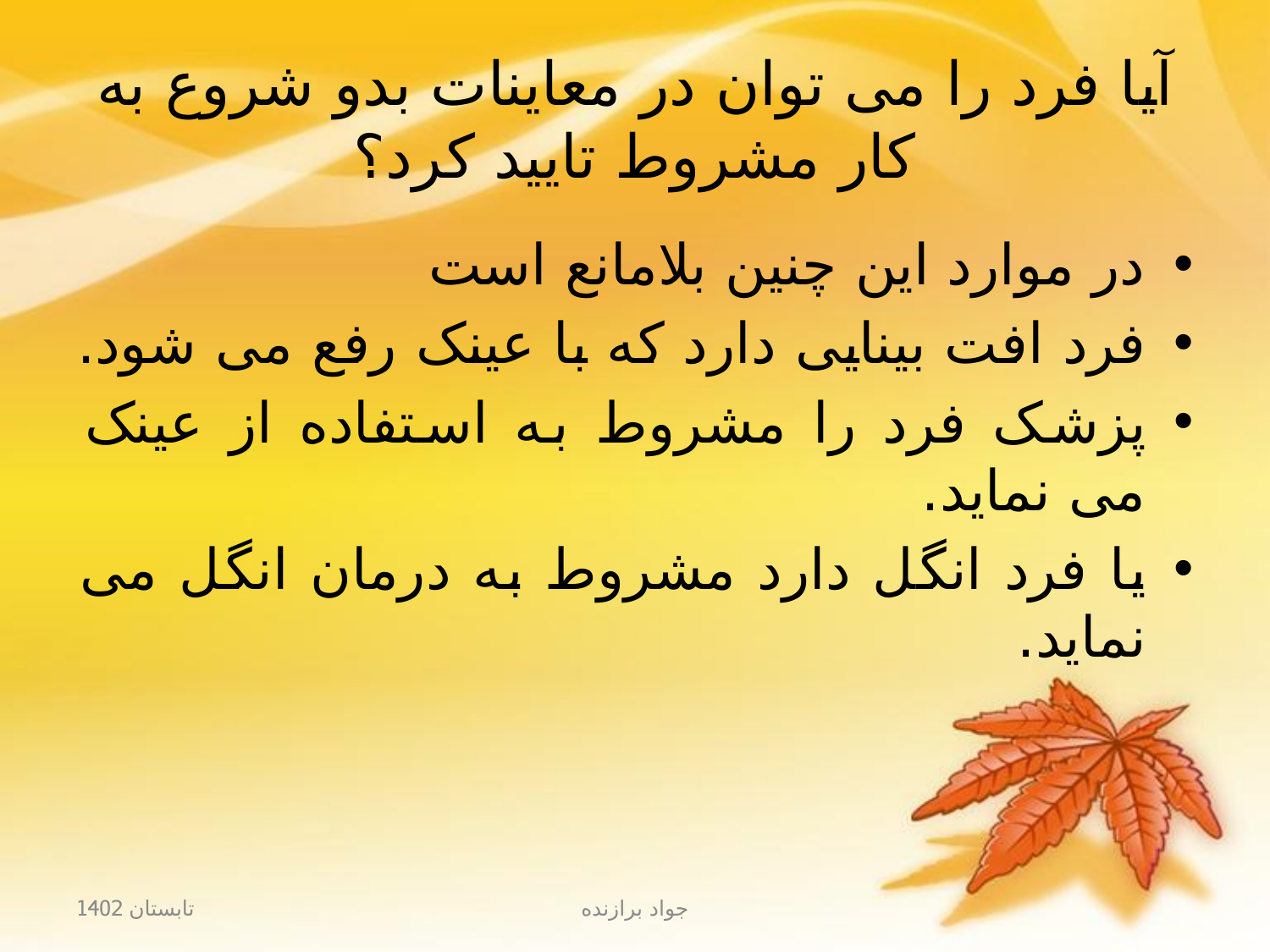

# آیا فرد را می توان در معاینات بدو شروع به کار مشروط تایید کرد؟
در موارد این چنین بلامانع است
فرد افت بینایی دارد که با عینک رفع می شود.
پزشک فرد را مشروط به استفاده از عینک می نماید.
یا فرد انگل دارد مشروط به درمان انگل می نماید.

تابستان 1402
جواد برازنده